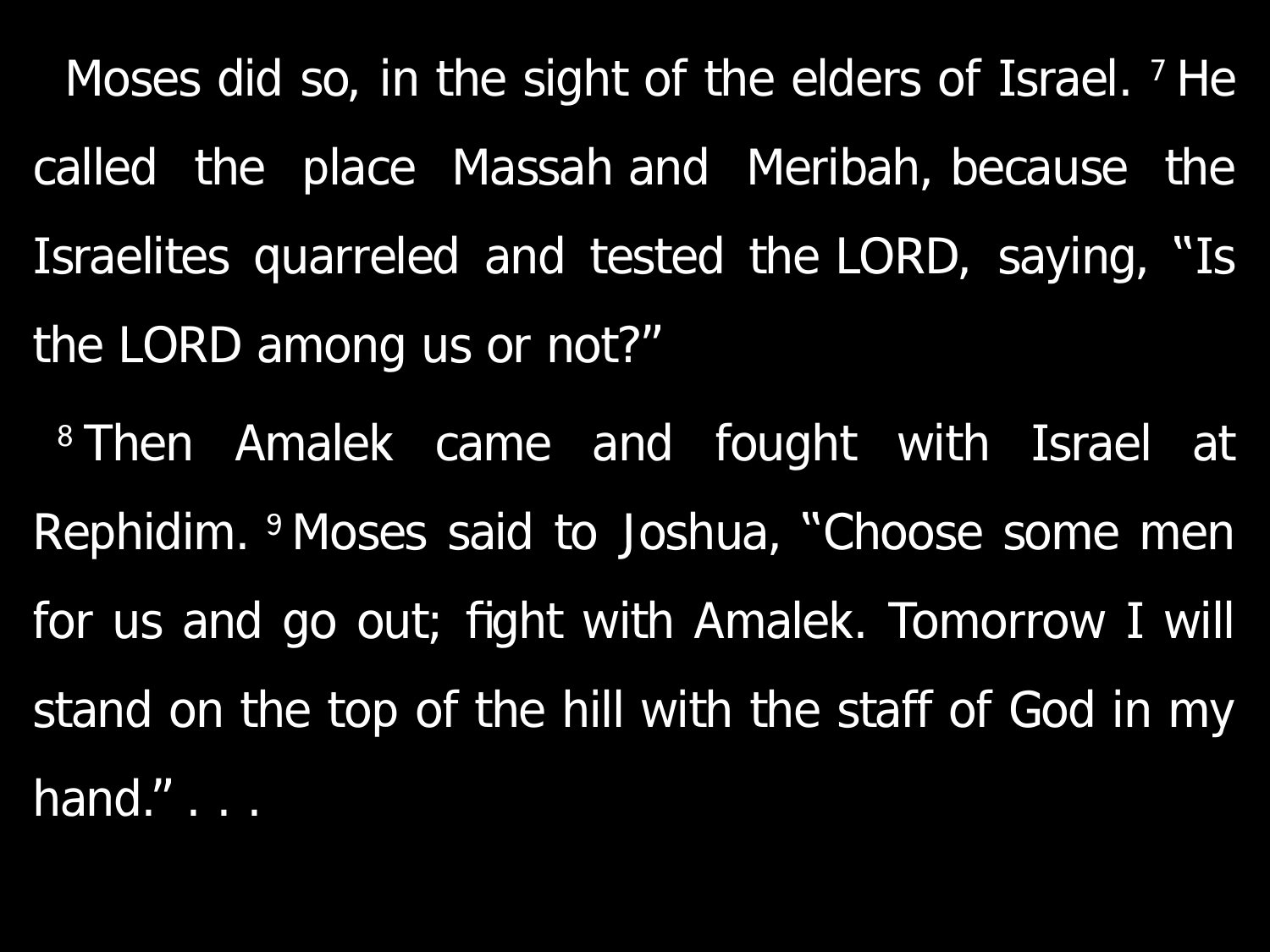

Moses did so, in the sight of the elders of Israel. 7 He called the place Massah and Meribah, because the Israelites quarreled and tested the Lord, saying, “Is the Lord among us or not?”
8 Then Amalek came and fought with Israel at Rephidim. 9 Moses said to Joshua, “Choose some men for us and go out; fight with Amalek. Tomorrow I will stand on the top of the hill with the staff of God in my hand.” . . .